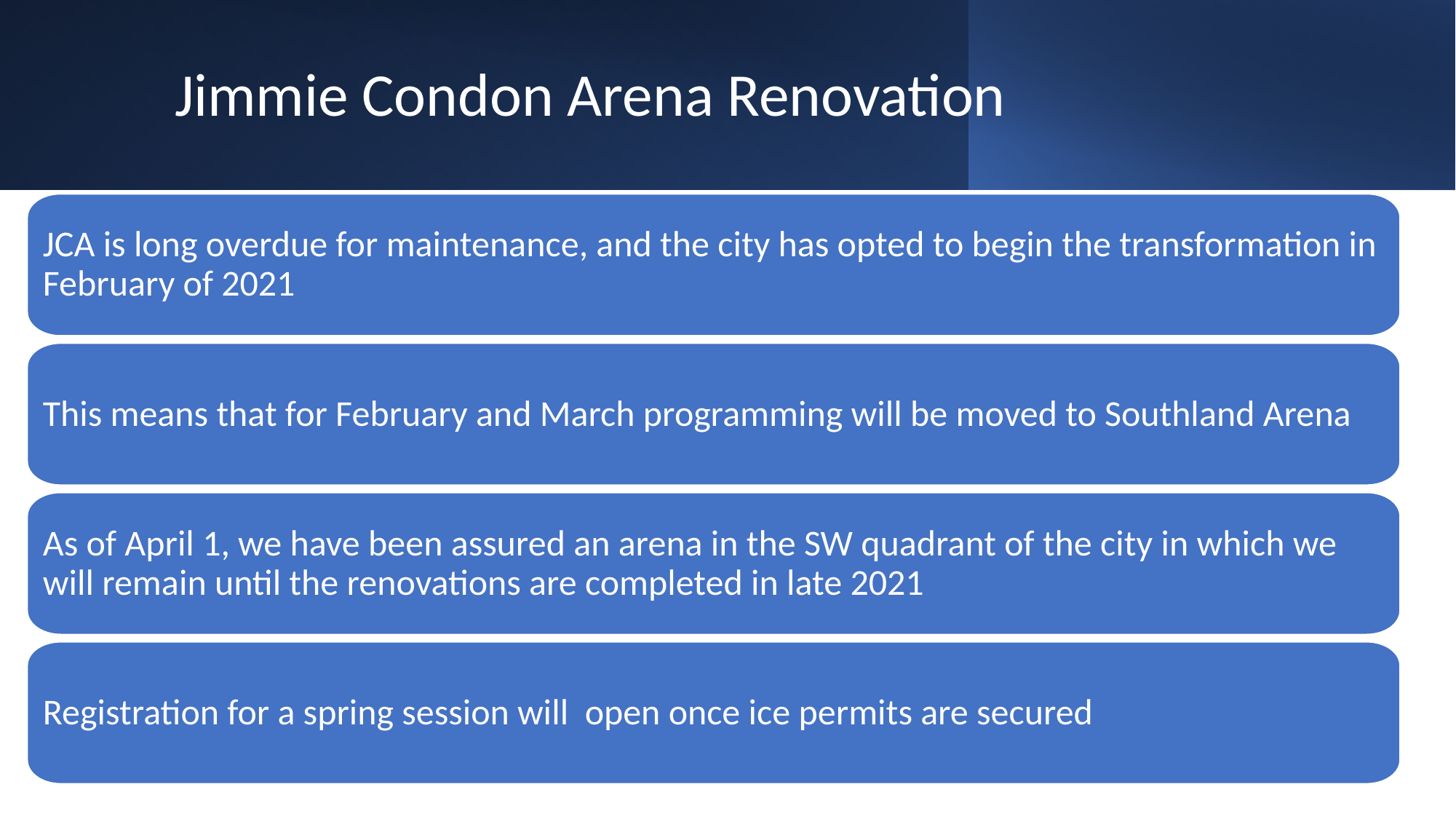

# Jimmie Condon Arena Renovation
JCA is long overdue for maintenance, and the city has opted to begin the transformation in February of 2021
This means that for February and March programming will be moved to Southland Arena
As of April 1, we have been assured an arena in the SW quadrant of the city in which we will remain until the renovations are completed in late 2021
Registration for a spring session will  open once ice permits are secured